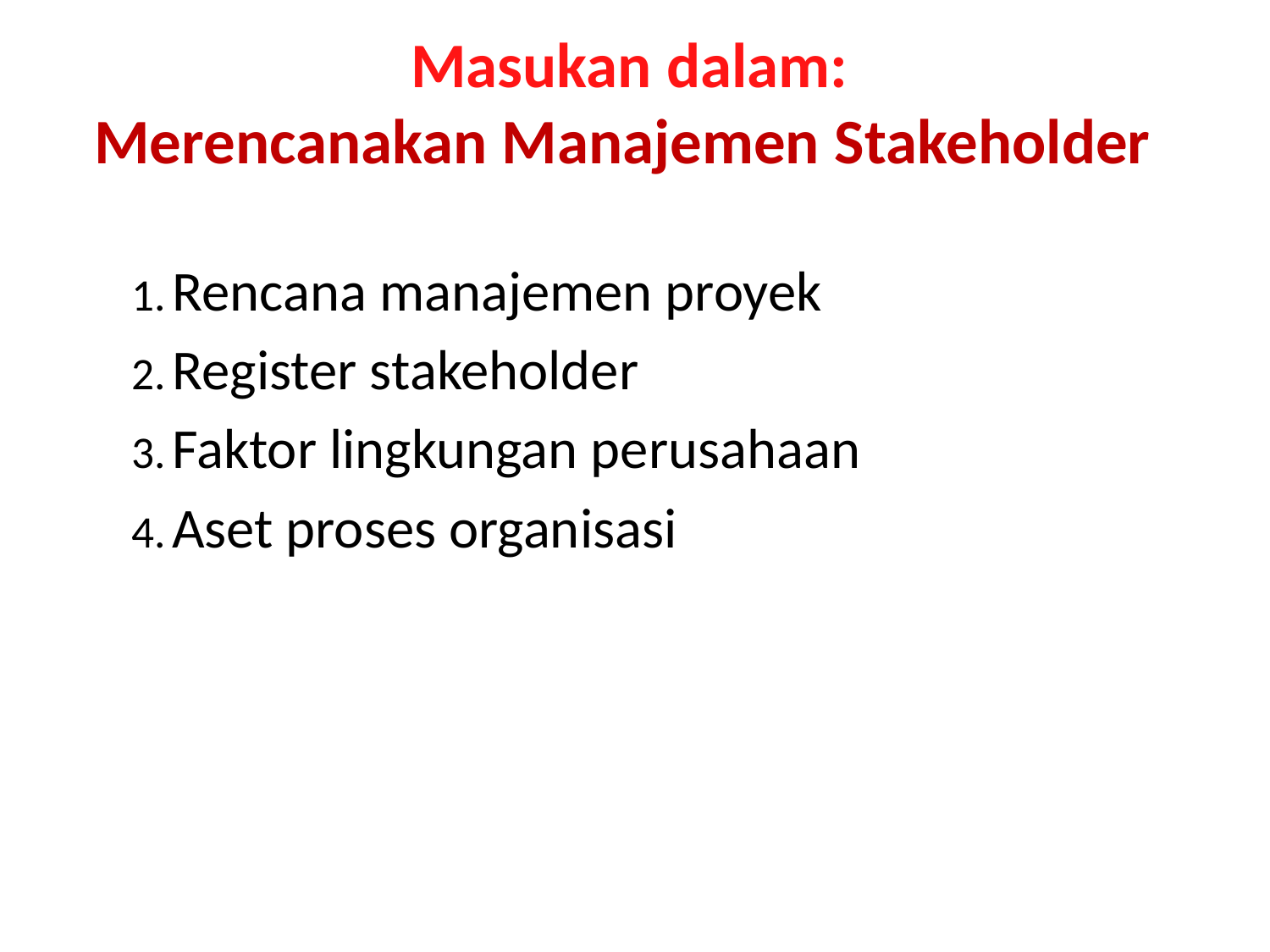

# Masukan dalam: Merencanakan Manajemen Stakeholder
Rencana manajemen proyek
Register stakeholder
Faktor lingkungan perusahaan
Aset proses organisasi